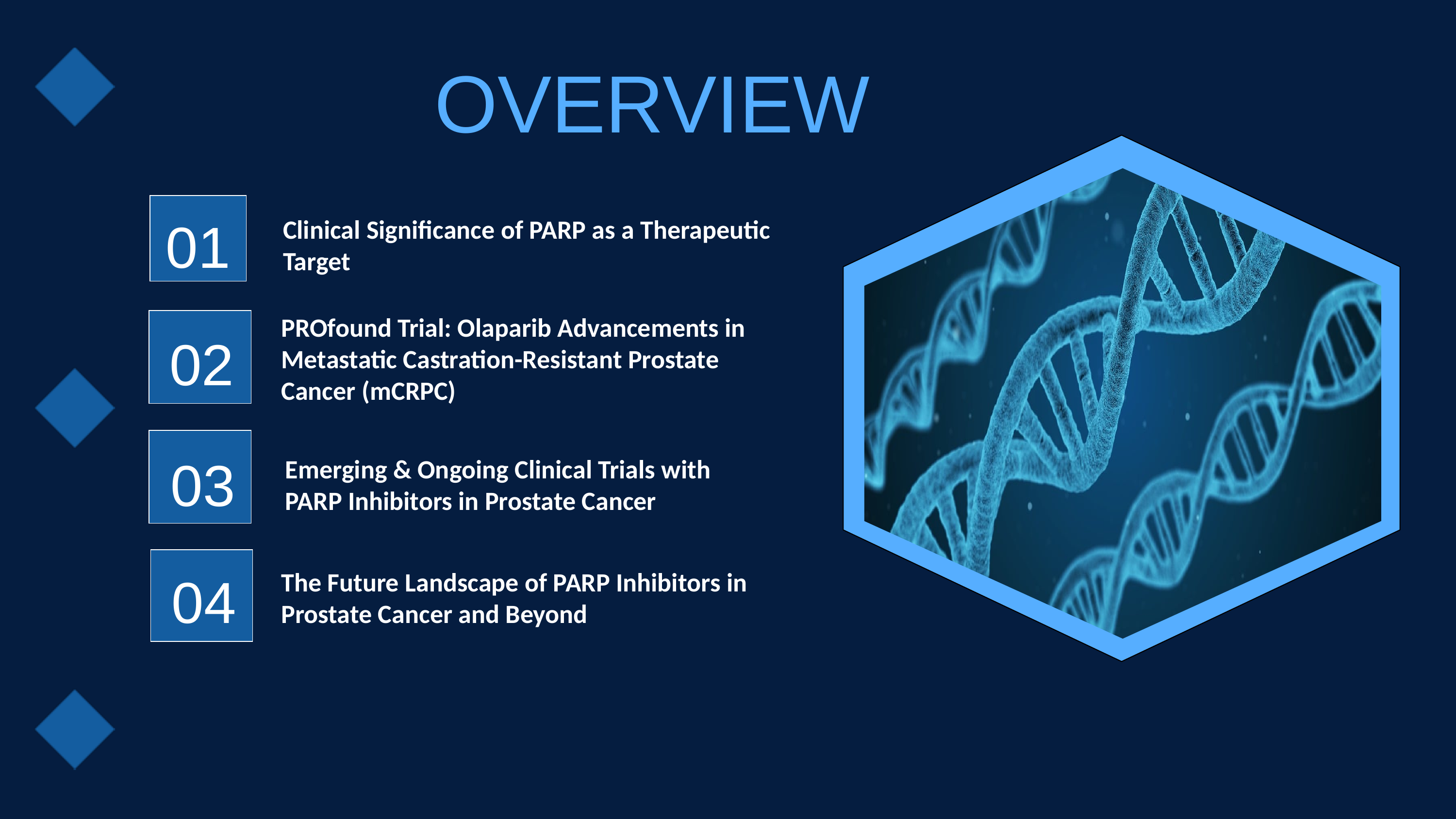

OVERVIEW

01
Clinical Significance of PARP as a Therapeutic Target

PROfound Trial: Olaparib Advancements in Metastatic Castration-Resistant Prostate Cancer (mCRPC)
02

03
Emerging & Ongoing Clinical Trials with PARP Inhibitors in Prostate Cancer

04
The Future Landscape of PARP Inhibitors in Prostate Cancer and Beyond